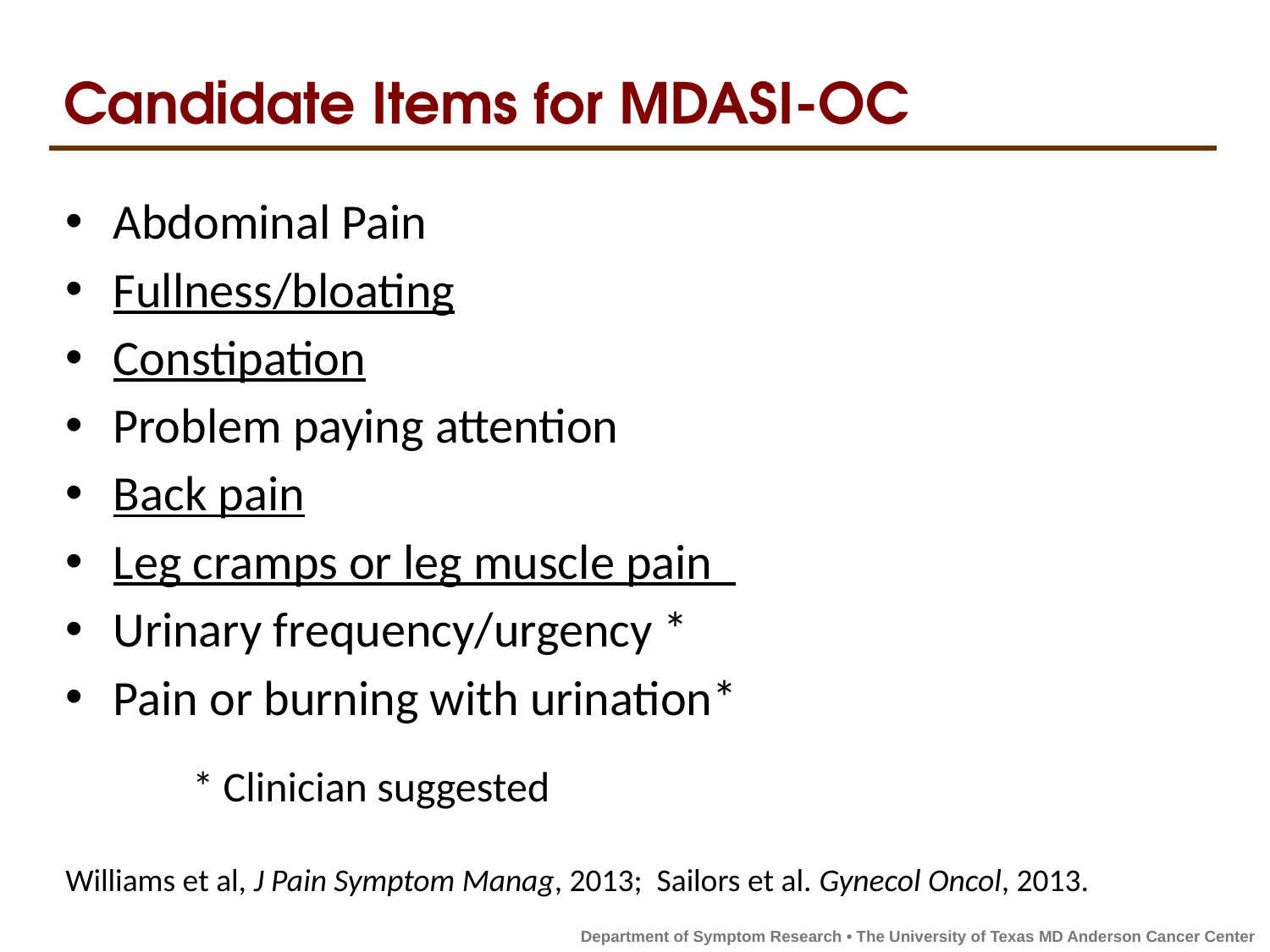

# Candidate Items for MDASI-OC
Abdominal Pain
Fullness/bloating
Constipation
Problem paying attention
Back pain
Leg cramps or leg muscle pain
Urinary frequency/urgency *
Pain or burning with urination*

	* Clinician suggested

Williams et al, J Pain Symptom Manag, 2013;  Sailors et al. Gynecol Oncol, 2013.